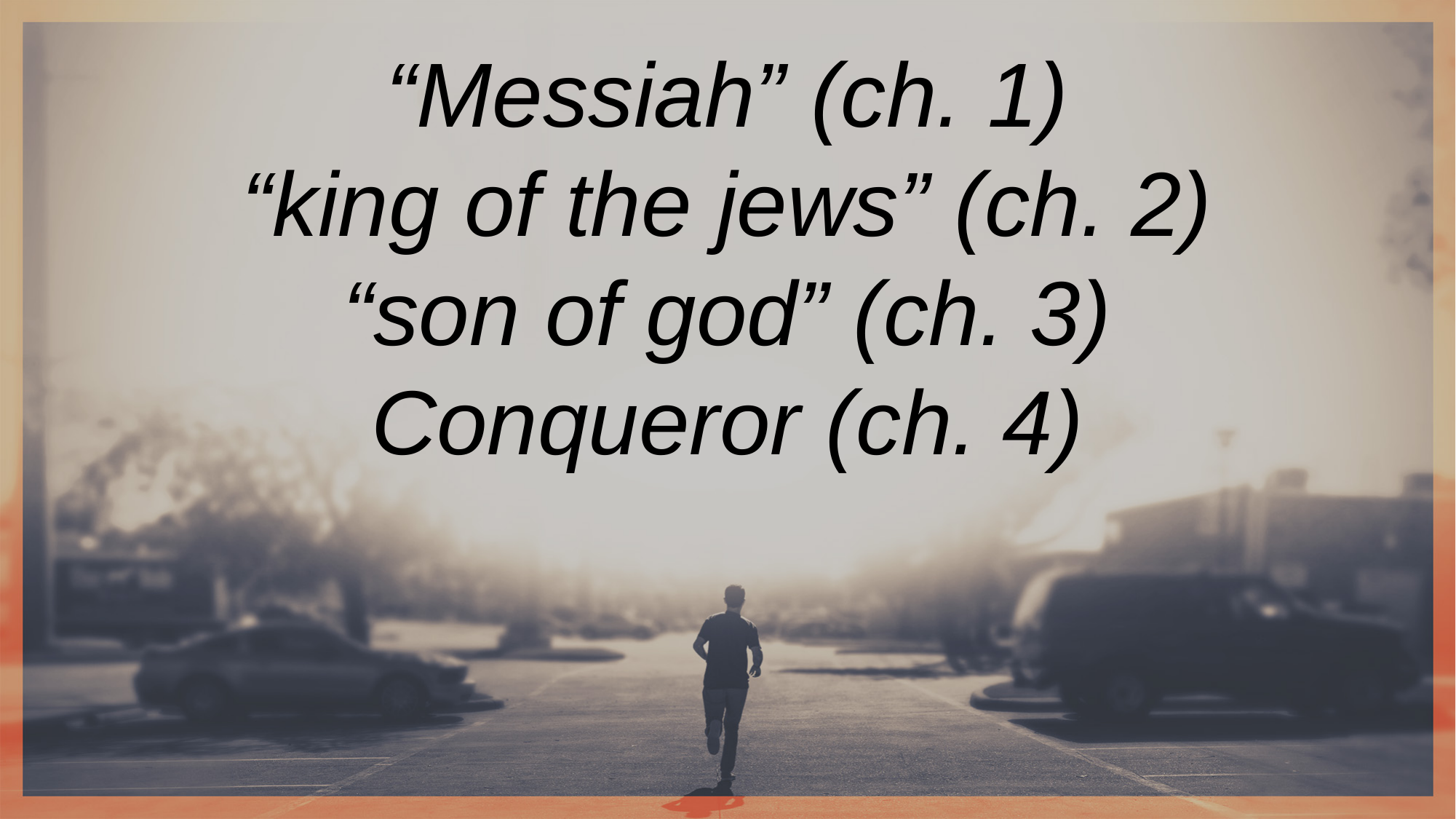

“Messiah” (ch. 1)
“king of the jews” (ch. 2)
“son of god” (ch. 3)
Conqueror (ch. 4)